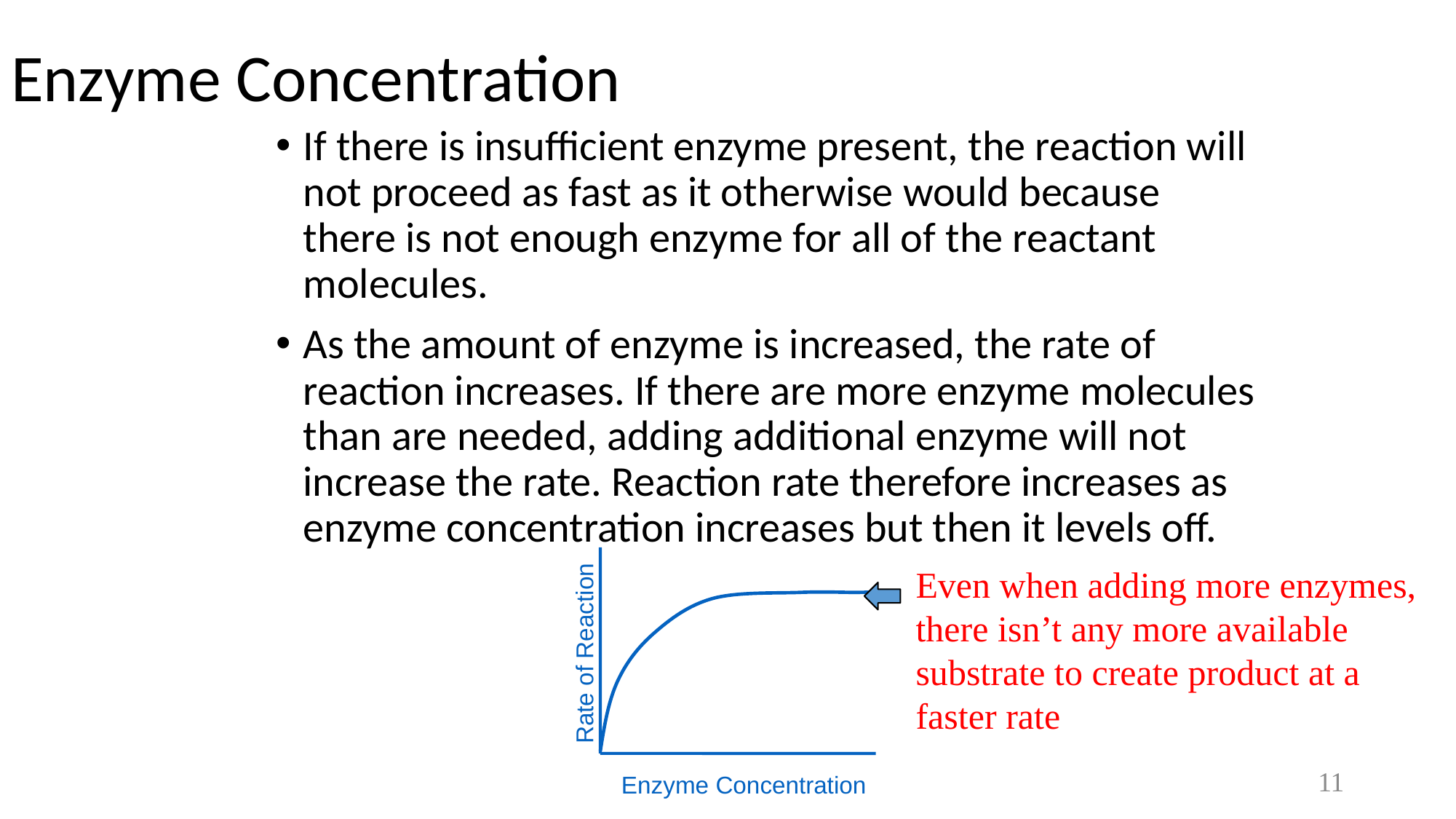

# Enzyme Concentration
If there is insufficient enzyme present, the reaction will not proceed as fast as it otherwise would because there is not enough enzyme for all of the reactant molecules.
As the amount of enzyme is increased, the rate of reaction increases. If there are more enzyme molecules than are needed, adding additional enzyme will not increase the rate. Reaction rate therefore increases as enzyme concentration increases but then it levels off.

Even when adding more enzymes, there isn’t any more available substrate to create product at a faster rate

Rate of Reaction

11
Enzyme Concentration